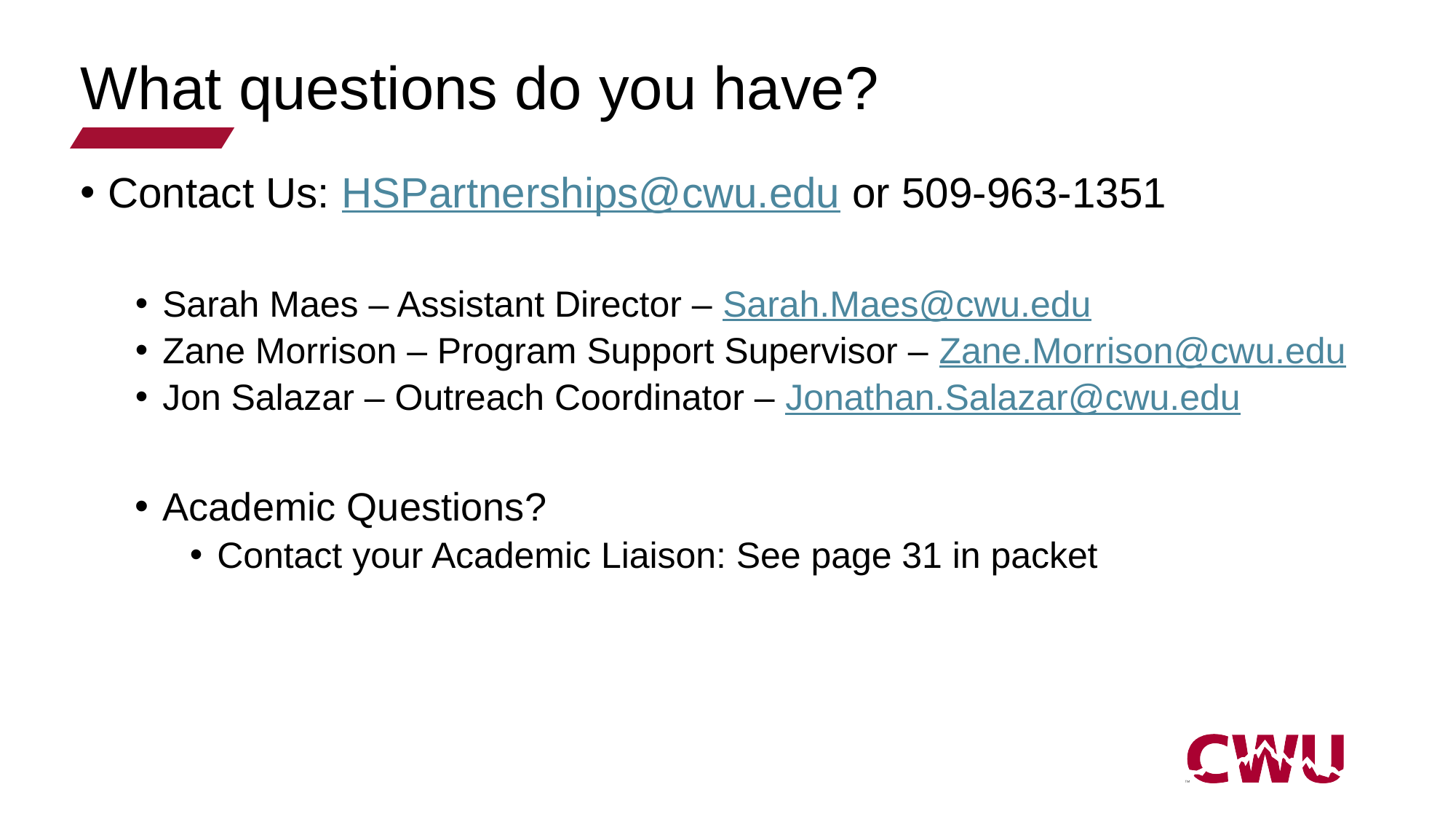

# What questions do you have?
Contact Us: HSPartnerships@cwu.edu or 509-963-1351

Sarah Maes – Assistant Director – Sarah.Maes@cwu.edu
Zane Morrison – Program Support Supervisor – Zane.Morrison@cwu.edu
Jon Salazar – Outreach Coordinator – Jonathan.Salazar@cwu.edu

Academic Questions?
Contact your Academic Liaison: See page 31 in packet